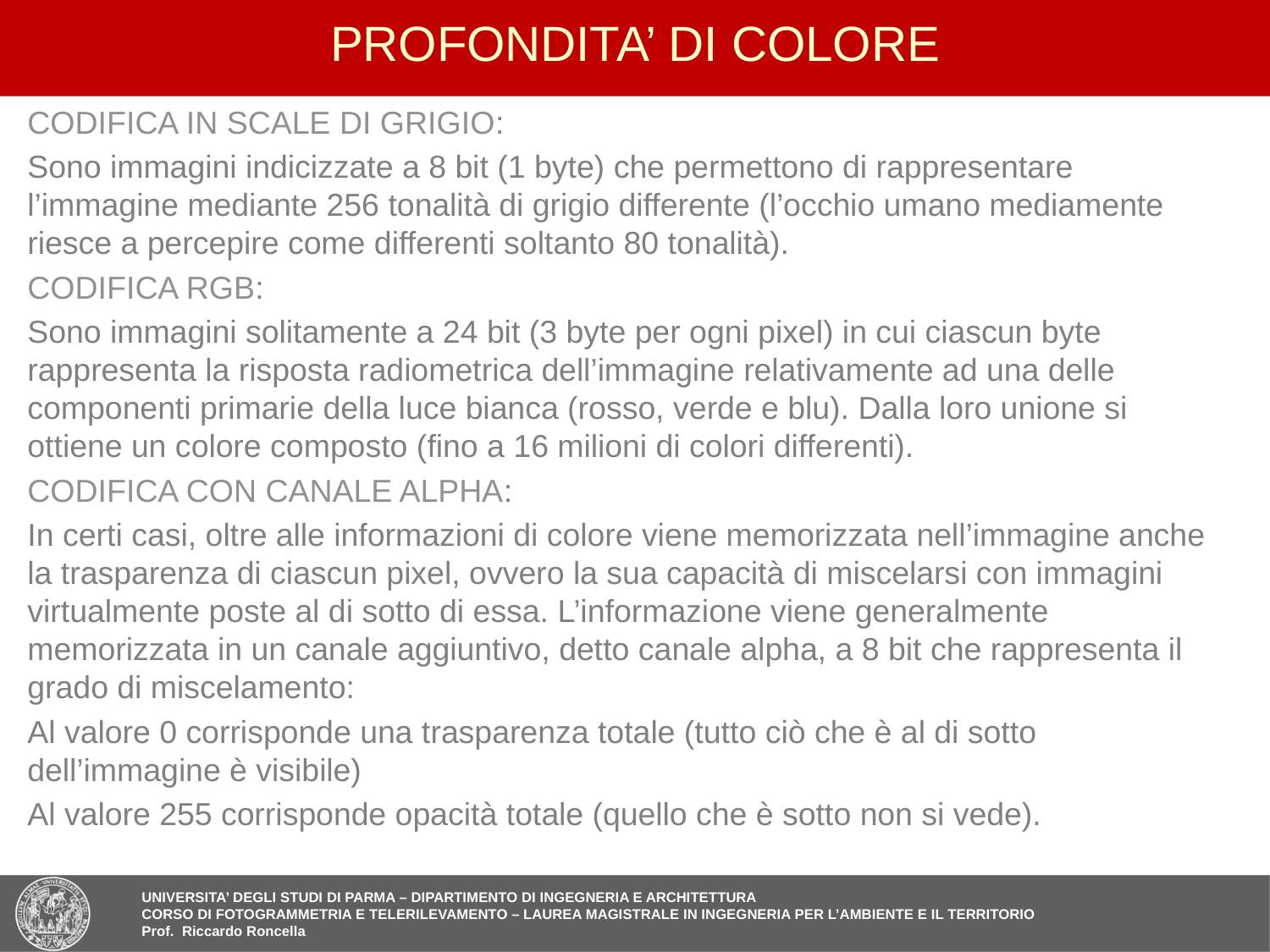

8
# PROFONDITA’ DI COLORE
CODIFICA IN SCALE DI GRIGIO:
Sono immagini indicizzate a 8 bit (1 byte) che permettono di rappresentare l’immagine mediante 256 tonalità di grigio differente (l’occhio umano mediamente riesce a percepire come differenti soltanto 80 tonalità).
CODIFICA RGB:
Sono immagini solitamente a 24 bit (3 byte per ogni pixel) in cui ciascun byte rappresenta la risposta radiometrica dell’immagine relativamente ad una delle componenti primarie della luce bianca (rosso, verde e blu). Dalla loro unione si ottiene un colore composto (fino a 16 milioni di colori differenti).
CODIFICA CON CANALE ALPHA:
In certi casi, oltre alle informazioni di colore viene memorizzata nell’immagine anche la trasparenza di ciascun pixel, ovvero la sua capacità di miscelarsi con immagini virtualmente poste al di sotto di essa. L’informazione viene generalmente memorizzata in un canale aggiuntivo, detto canale alpha, a 8 bit che rappresenta il grado di miscelamento:
Al valore 0 corrisponde una trasparenza totale (tutto ciò che è al di sotto dell’immagine è visibile)
Al valore 255 corrisponde opacità totale (quello che è sotto non si vede).